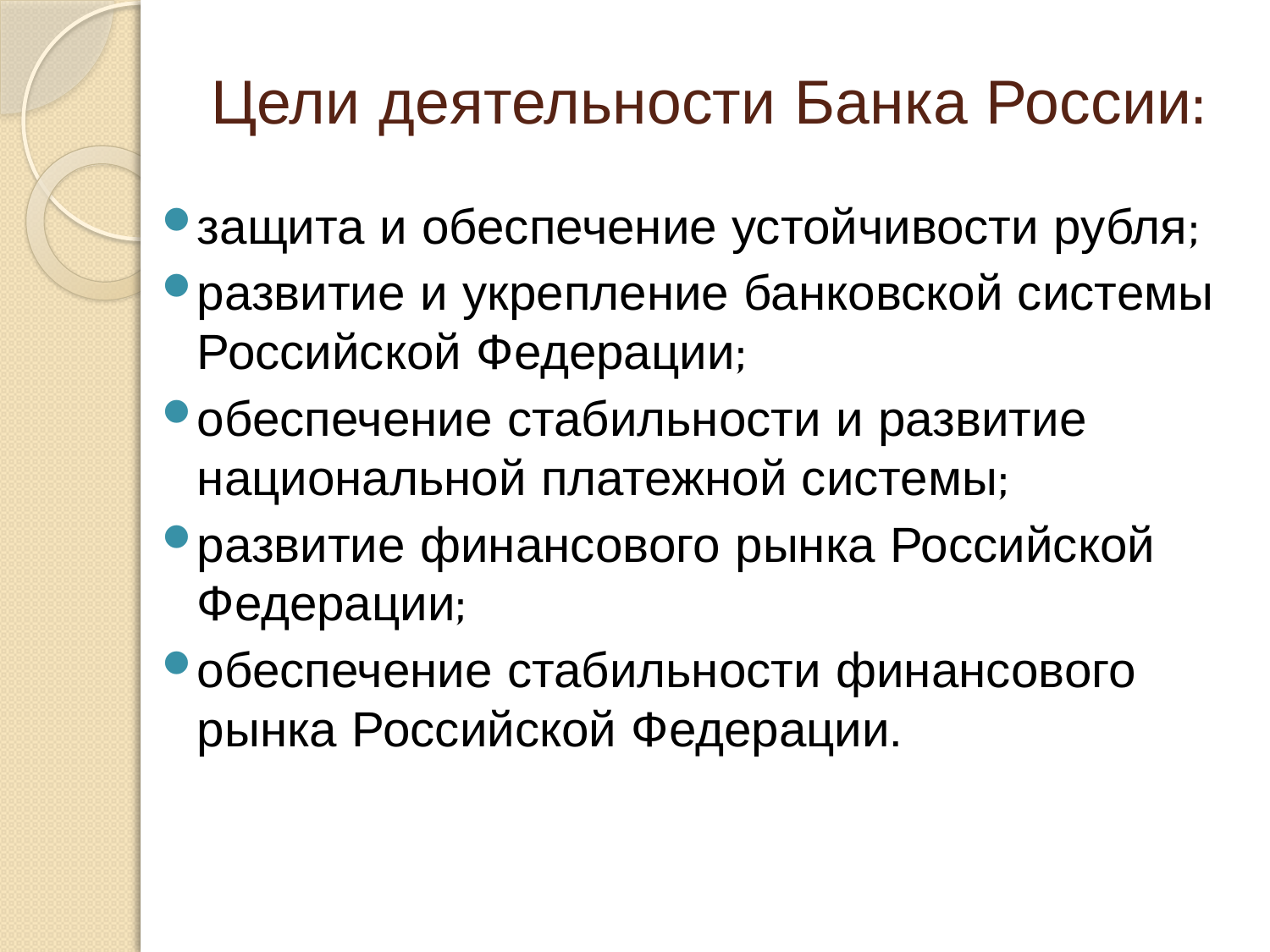

# Цели деятельности Банка России:
защита и обеспечение устойчивости рубля;
развитие и укрепление банковской системы Российской Федерации;
обеспечение стабильности и развитие национальной платежной системы;
развитие финансового рынка Российской Федерации;
обеспечение стабильности финансового рынка Российской Федерации.